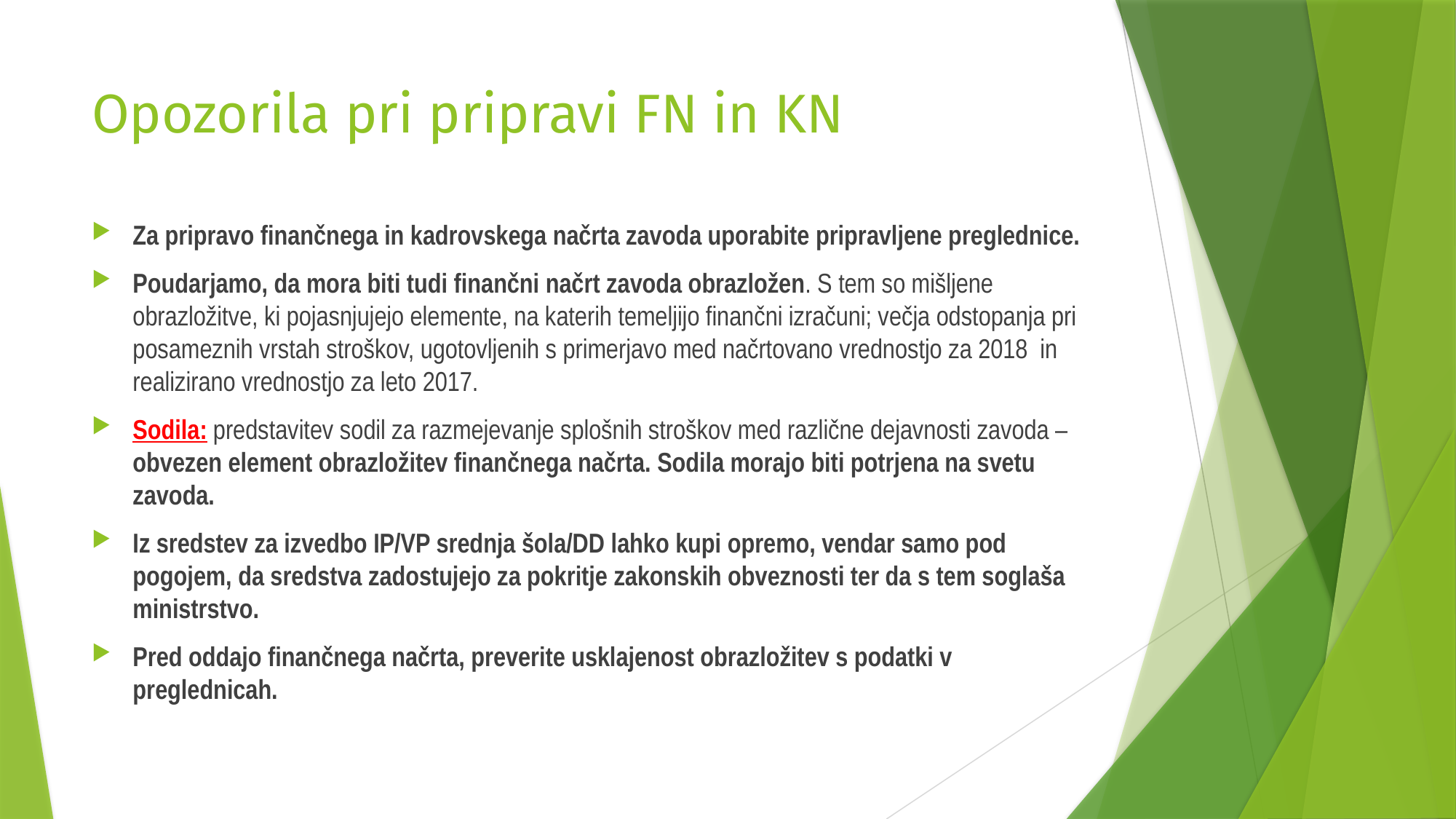

# Opozorila pri pripravi FN in KN
Za pripravo finančnega in kadrovskega načrta zavoda uporabite pripravljene preglednice.
Poudarjamo, da mora biti tudi finančni načrt zavoda obrazložen. S tem so mišljene obrazložitve, ki pojasnjujejo elemente, na katerih temeljijo finančni izračuni; večja odstopanja pri posameznih vrstah stroškov, ugotovljenih s primerjavo med načrtovano vrednostjo za 2018  in realizirano vrednostjo za leto 2017.
Sodila: predstavitev sodil za razmejevanje splošnih stroškov med različne dejavnosti zavoda – obvezen element obrazložitev finančnega načrta. Sodila morajo biti potrjena na svetu zavoda.
Iz sredstev za izvedbo IP/VP srednja šola/DD lahko kupi opremo, vendar samo pod pogojem, da sredstva zadostujejo za pokritje zakonskih obveznosti ter da s tem soglaša ministrstvo.
Pred oddajo finančnega načrta, preverite usklajenost obrazložitev s podatki v preglednicah.